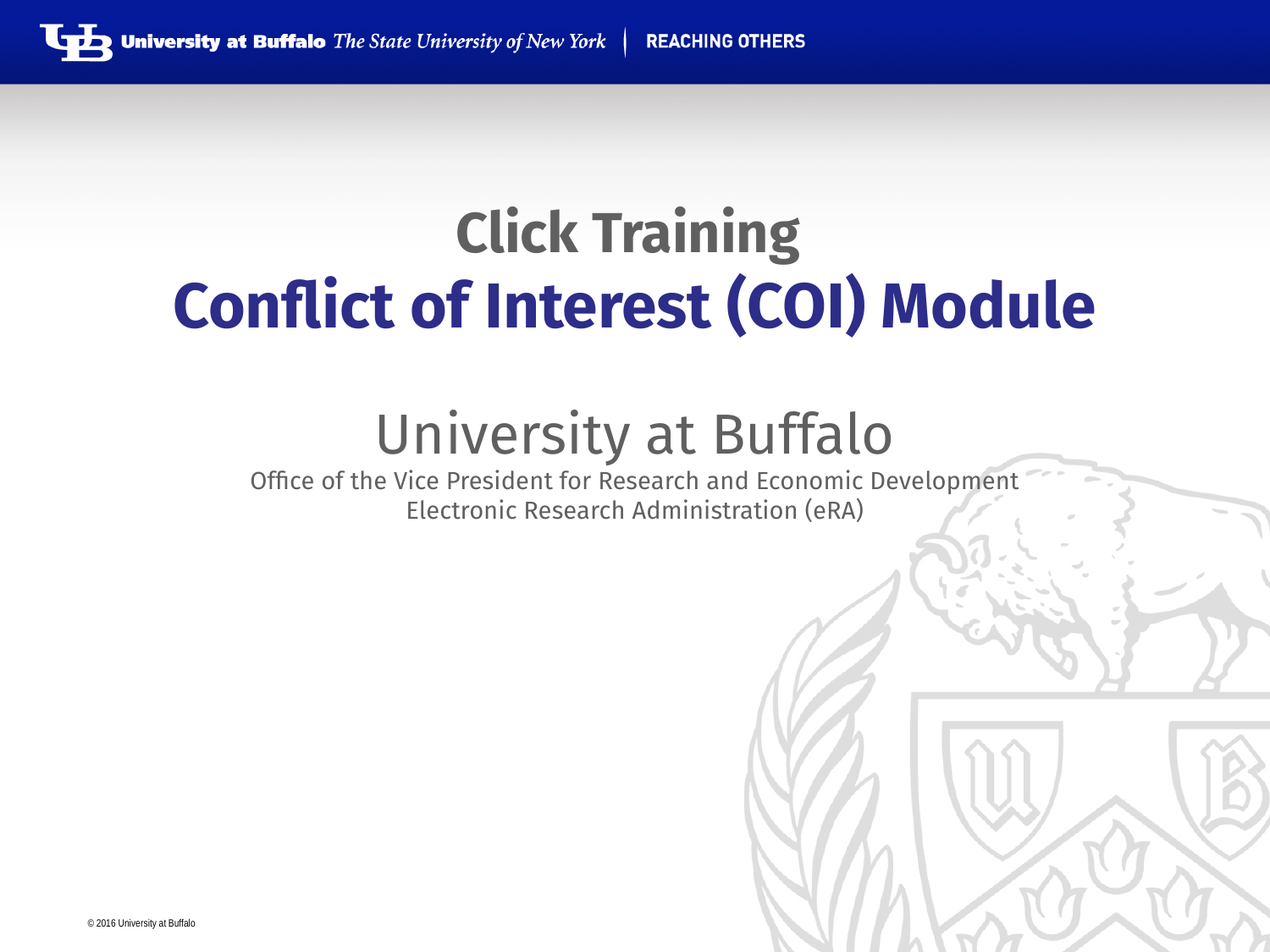

# Click Training Conflict of Interest (COI) Module
University at Buffalo
Office of the Vice President for Research and Economic Development
Electronic Research Administration (eRA)